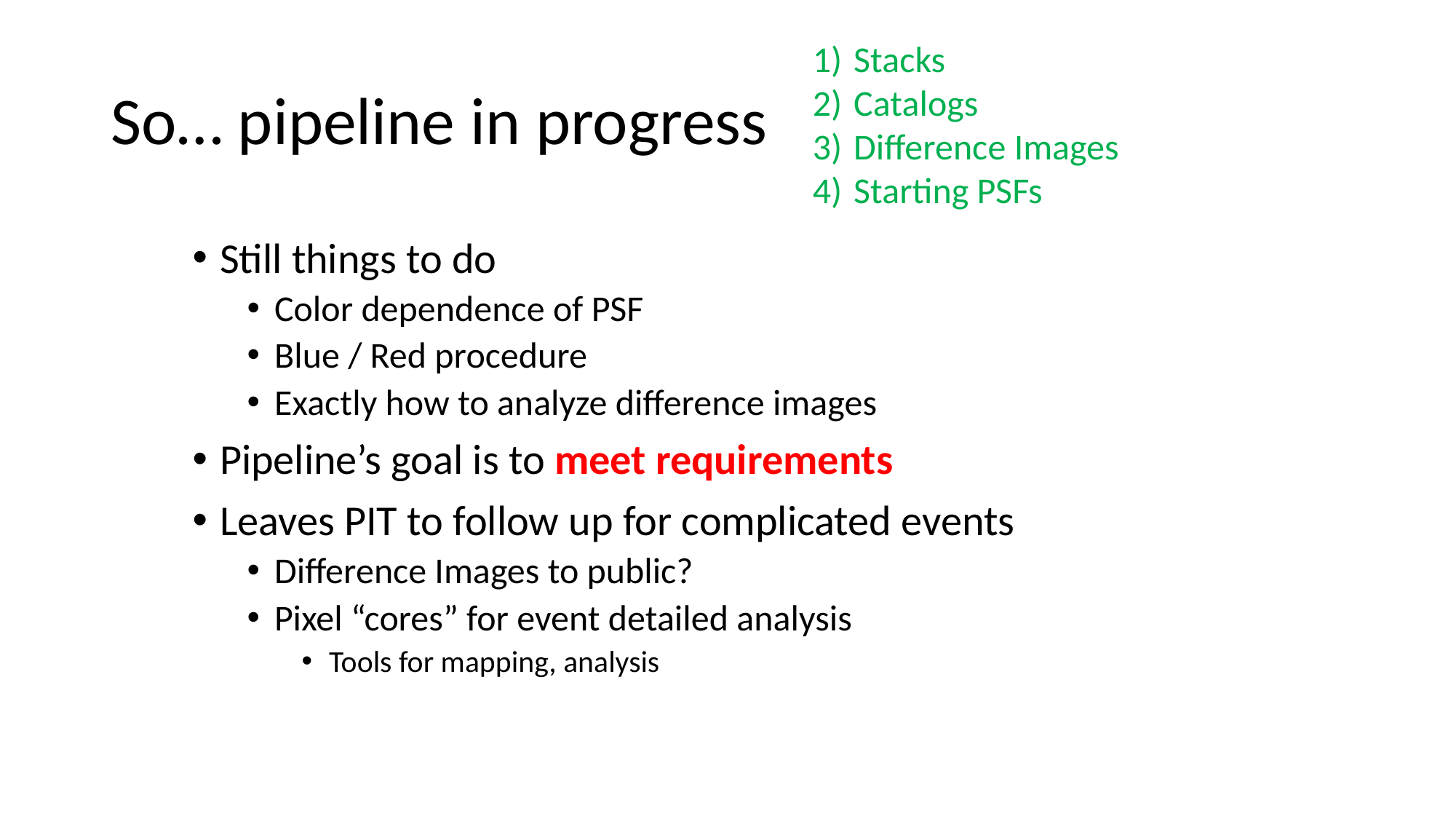

Stacks
Catalogs
Difference Images
Starting PSFs
# So… pipeline in progress
Still things to do
Color dependence of PSF
Blue / Red procedure
Exactly how to analyze difference images
Pipeline’s goal is to meet requirements
Leaves PIT to follow up for complicated events
Difference Images to public?
Pixel “cores” for event detailed analysis
Tools for mapping, analysis